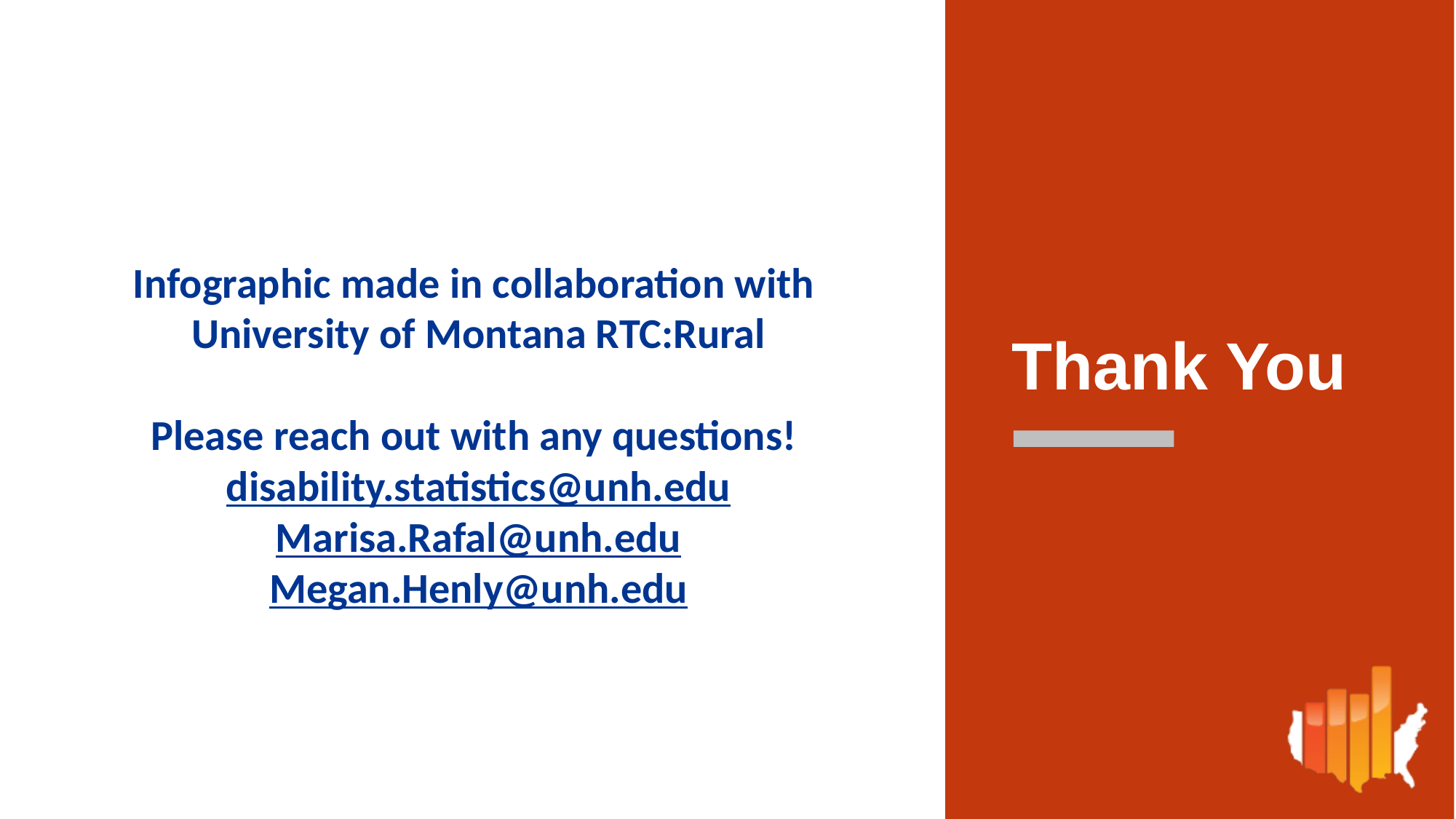

# Thank You
Infographic made in collaboration with
University of Montana RTC:Rural

Please reach out with any questions! disability.statistics@unh.edu
Marisa.Rafal@unh.edu
Megan.Henly@unh.edu